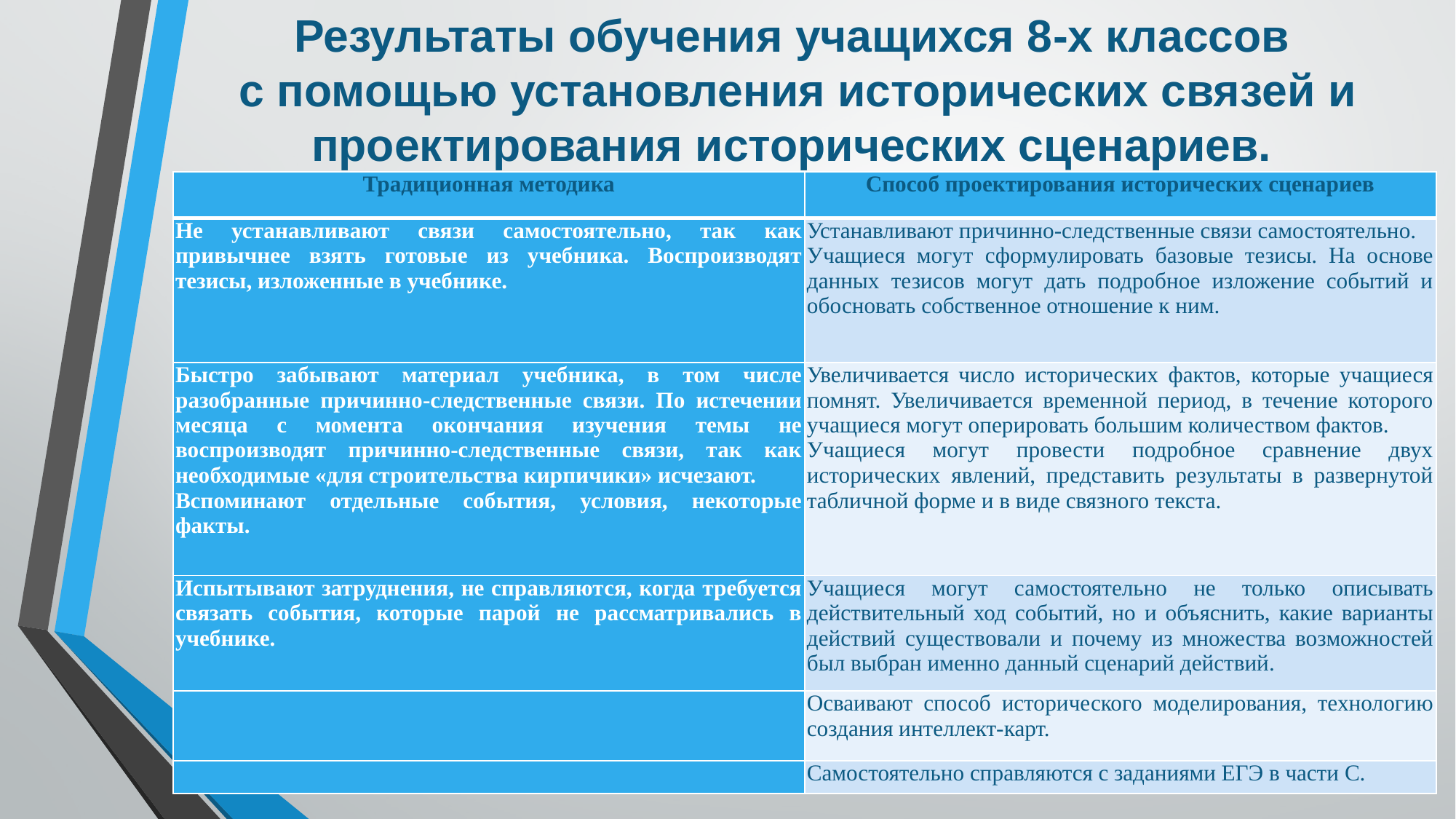

Результаты обучения учащихся 8-х классов
с помощью установления исторических связей и проектирования исторических сценариев.
| Традиционная методика | Способ проектирования исторических сценариев |
| --- | --- |
| Не устанавливают связи самостоятельно, так как привычнее взять готовые из учебника. Воспроизводят тезисы, изложенные в учебнике. | Устанавливают причинно-следственные связи самостоятельно. Учащиеся могут сформулировать базовые тезисы. На основе данных тезисов могут дать подробное изложение событий и обосновать собственное отношение к ним. |
| Быстро забывают материал учебника, в том числе разобранные причинно-следственные связи. По истечении месяца с момента окончания изучения темы не воспроизводят причинно-следственные связи, так как необходимые «для строительства кирпичики» исчезают. Вспоминают отдельные события, условия, некоторые факты. | Увеличивается число исторических фактов, которые учащиеся помнят. Увеличивается временной период, в течение которого учащиеся могут оперировать большим количеством фактов. Учащиеся могут провести подробное сравнение двух исторических явлений, представить результаты в развернутой табличной форме и в виде связного текста. |
| Испытывают затруднения, не справляются, когда требуется связать события, которые парой не рассматривались в учебнике. | Учащиеся могут самостоятельно не только описывать действительный ход событий, но и объяснить, какие варианты действий существовали и почему из множества возможностей был выбран именно данный сценарий действий. |
|  | Осваивают способ исторического моделирования, технологию создания интеллект-карт. |
|  | Самостоятельно справляются с заданиями ЕГЭ в части С. |